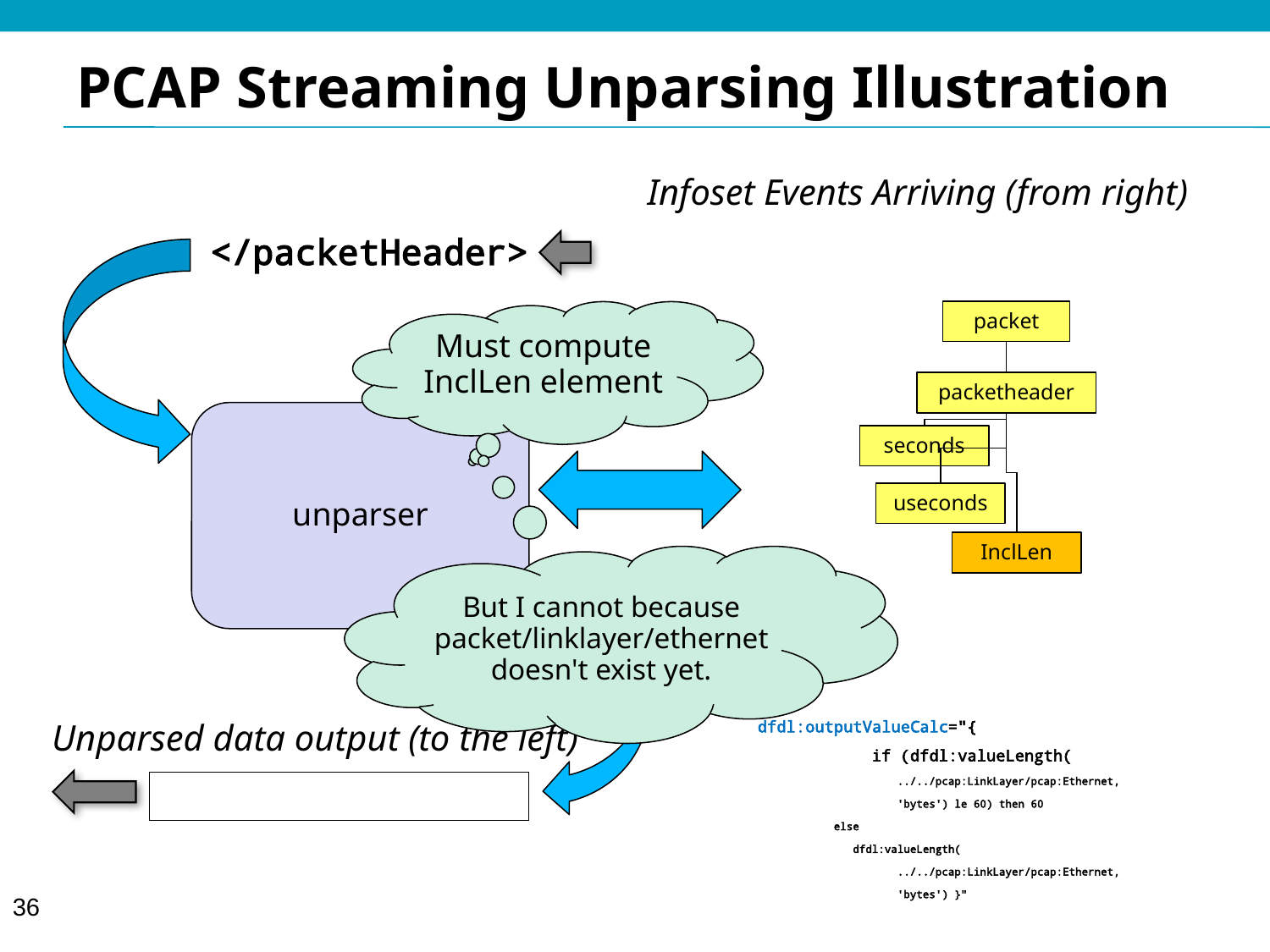

# PCAP Streaming Unparsing Illustration
Infoset Events Arriving (from right)
</packetHeader>

Must compute InclLen element
packet
packetheader
unparser
seconds

useconds
InclLen
But I cannot because packet/linklayer/ethernet doesn't exist yet.

dfdl:outputValueCalc="{
            if (dfdl:valueLength(
                      ../../pcap:LinkLayer/pcap:Ethernet,
                      'bytes') le 60) then 60
            else
               dfdl:valueLength(
                      ../../pcap:LinkLayer/pcap:Ethernet,
                      'bytes') }"
Unparsed data output (to the left)

36